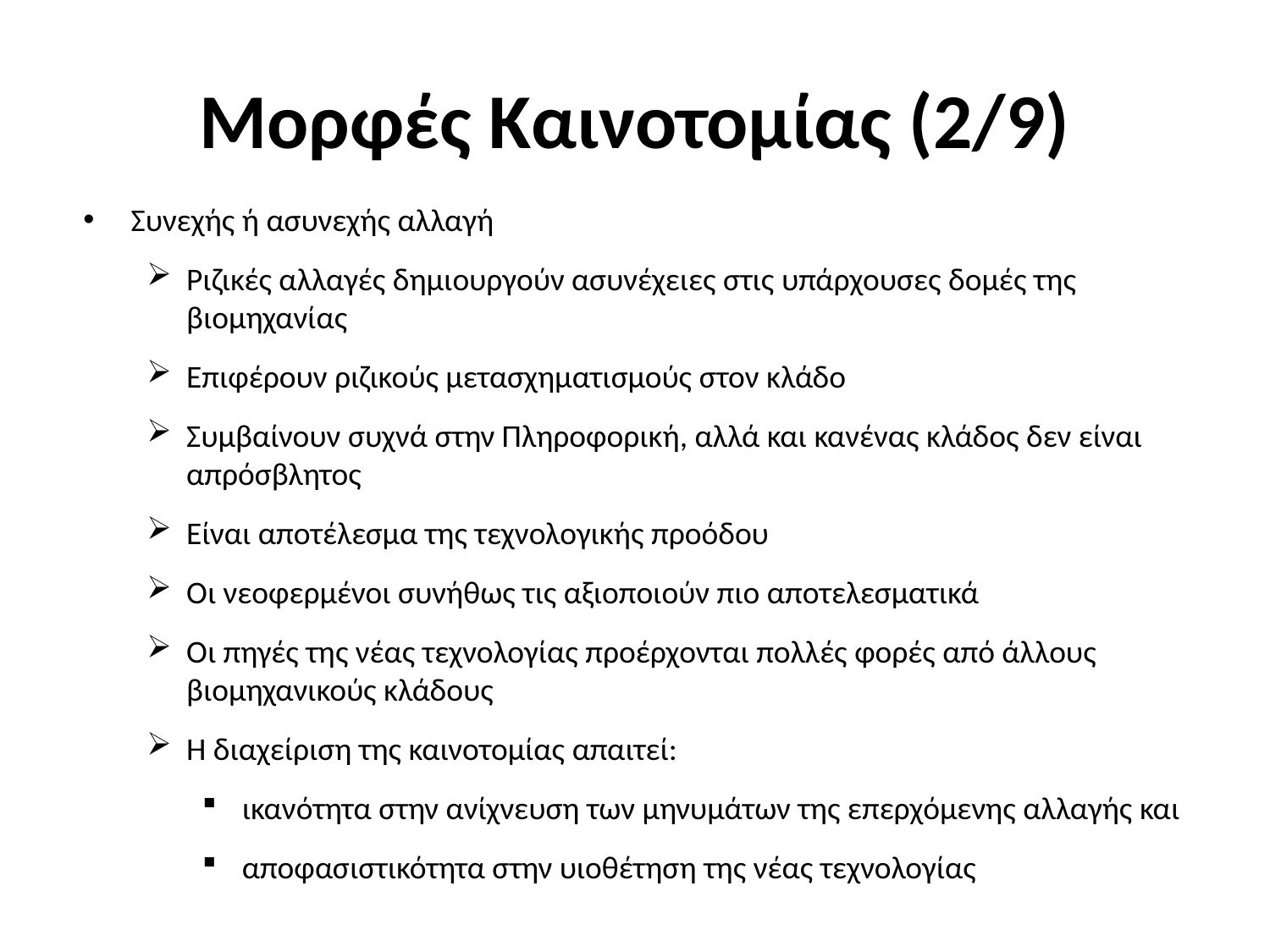

# Μορφές Καινοτομίας (2/9)
Συνεχής ή ασυνεχής αλλαγή
Ριζικές αλλαγές δημιουργούν ασυνέχειες στις υπάρχουσες δομές της βιομηχανίας
Επιφέρουν ριζικούς μετασχηματισμούς στον κλάδο
Συμβαίνουν συχνά στην Πληροφορική, αλλά και κανένας κλάδος δεν είναι απρόσβλητος
Είναι αποτέλεσμα της τεχνολογικής προόδου
Οι νεοφερμένοι συνήθως τις αξιοποιούν πιο αποτελεσματικά
Οι πηγές της νέας τεχνολογίας προέρχονται πολλές φορές από άλλους βιομηχανικούς κλάδους
Η διαχείριση της καινοτομίας απαιτεί:
ικανότητα στην ανίχνευση των μηνυμάτων της επερχόμενης αλλαγής και
αποφασιστικότητα στην υιοθέτηση της νέας τεχνολογίας